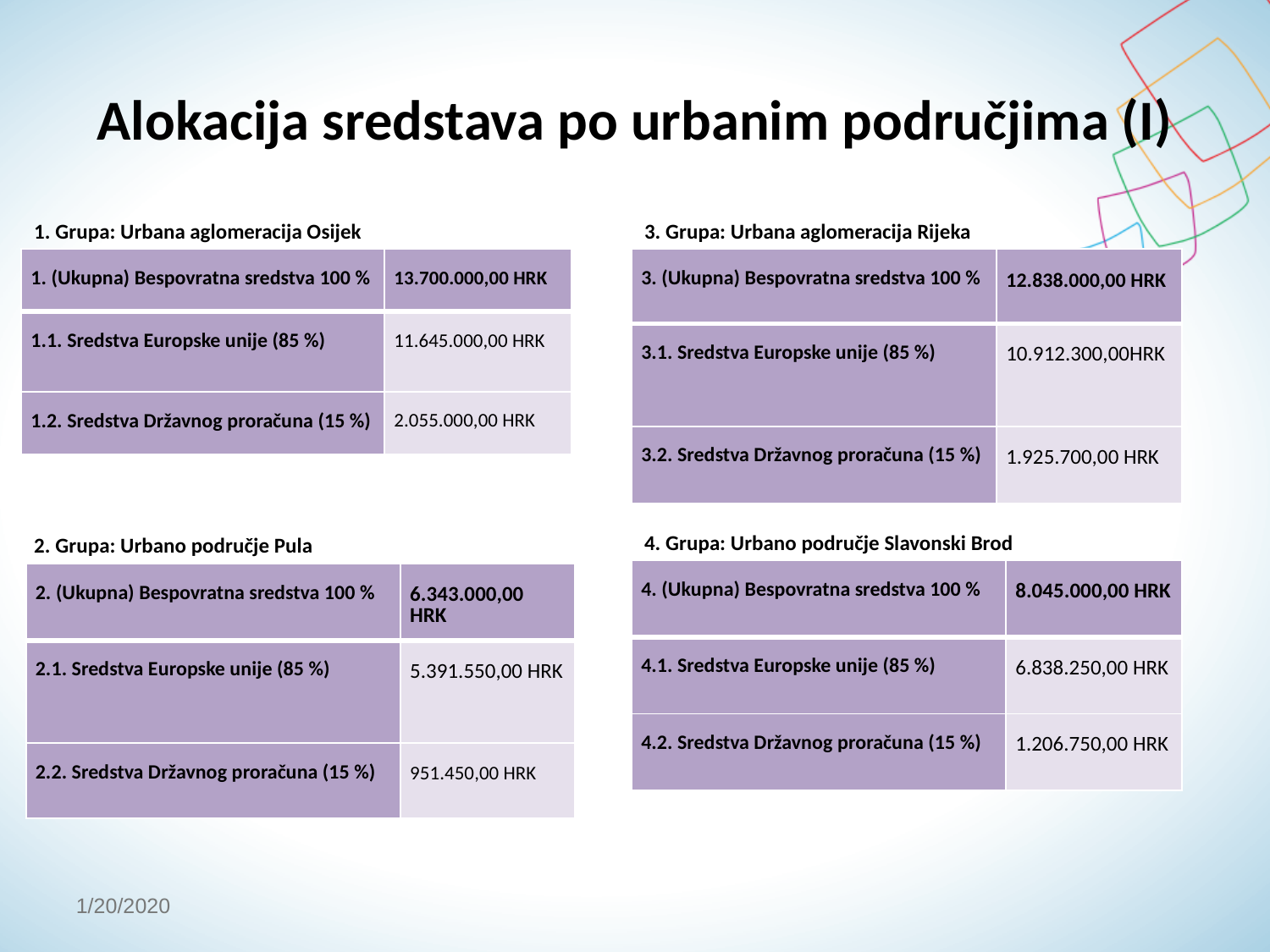

# Alokacija sredstava po urbanim područjima (I)
3. Grupa: Urbana aglomeracija Rijeka
1. Grupa: Urbana aglomeracija Osijek
| 3. (Ukupna) Bespovratna sredstva 100 % | 12.838.000,00 HRK |
| --- | --- |
| 3.1. Sredstva Europske unije (85 %) | 10.912.300,00HRK |
| 3.2. Sredstva Državnog proračuna (15 %) | 1.925.700,00 HRK |
| 1. (Ukupna) Bespovratna sredstva 100 % | 13.700.000,00 HRK |
| --- | --- |
| 1.1. Sredstva Europske unije (85 %) | 11.645.000,00 HRK |
| 1.2. Sredstva Državnog proračuna (15 %) | 2.055.000,00 HRK |
4. Grupa: Urbano područje Slavonski Brod
2. Grupa: Urbano područje Pula
| 4. (Ukupna) Bespovratna sredstva 100 % | 8.045.000,00 HRK |
| --- | --- |
| 4.1. Sredstva Europske unije (85 %) | 6.838.250,00 HRK |
| 4.2. Sredstva Državnog proračuna (15 %) | 1.206.750,00 HRK |
| 2. (Ukupna) Bespovratna sredstva 100 % | 6.343.000,00 HRK |
| --- | --- |
| 2.1. Sredstva Europske unije (85 %) | 5.391.550,00 HRK |
| 2.2. Sredstva Državnog proračuna (15 %) | 951.450,00 HRK |